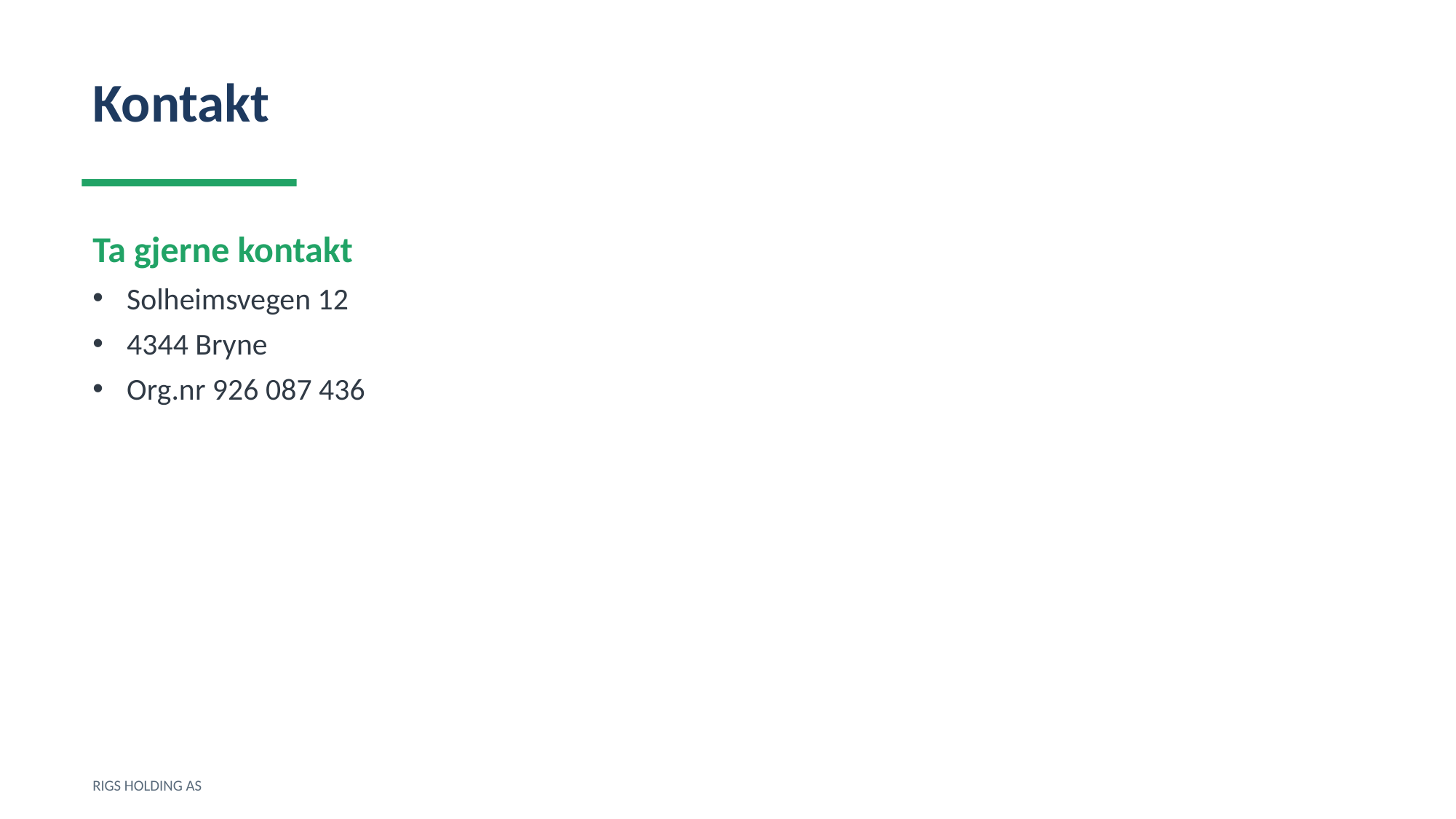

Kontakt

Ta gjerne kontakt
Solheimsvegen 12
4344 Bryne
Org.nr 926 087 436
RIGS HOLDING AS